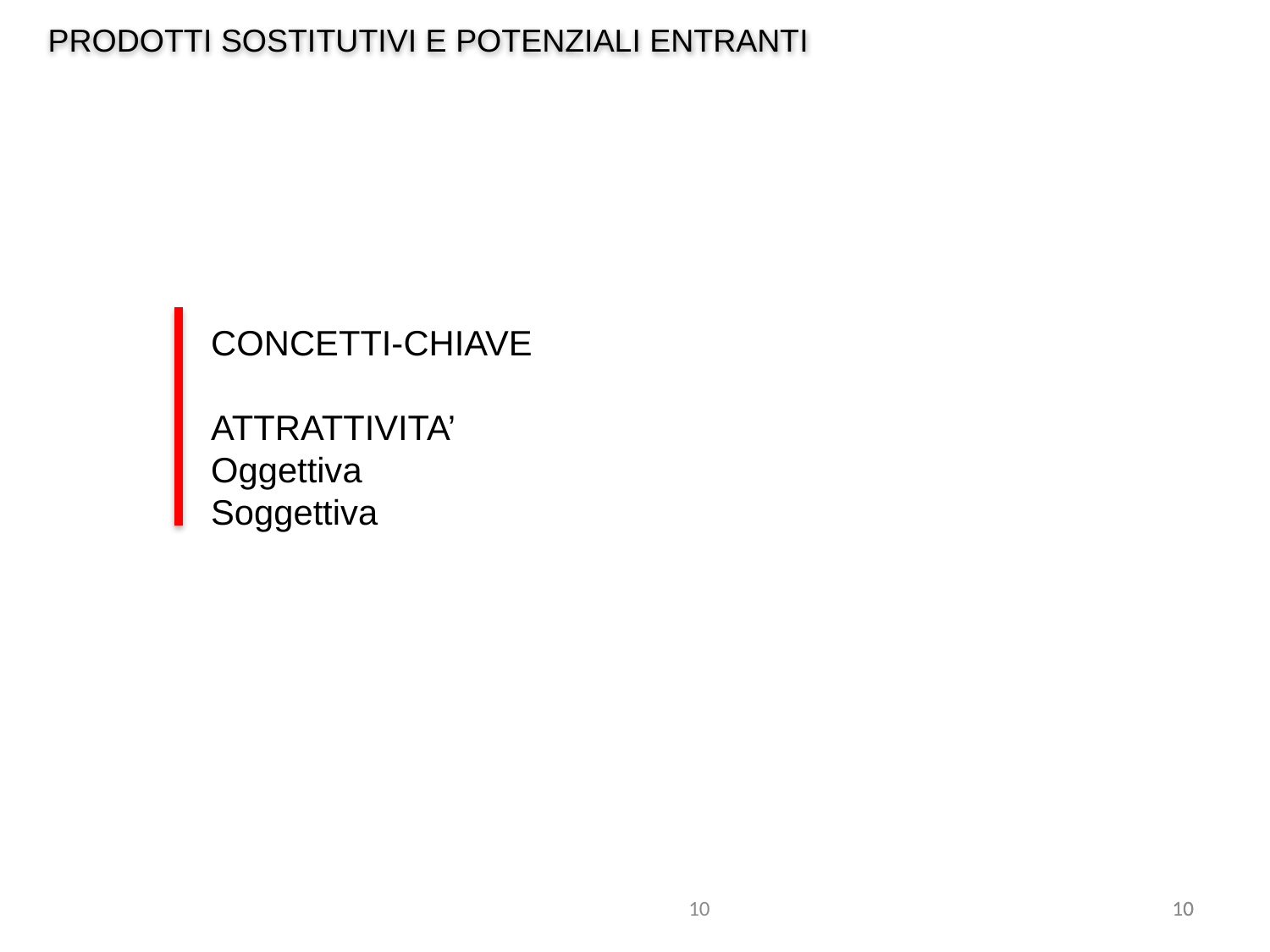

PRODOTTI SOSTITUTIVI E POTENZIALI ENTRANTI
CONCETTI-CHIAVE

ATTRATTIVITA’
Oggettiva
Soggettiva

10
10
10